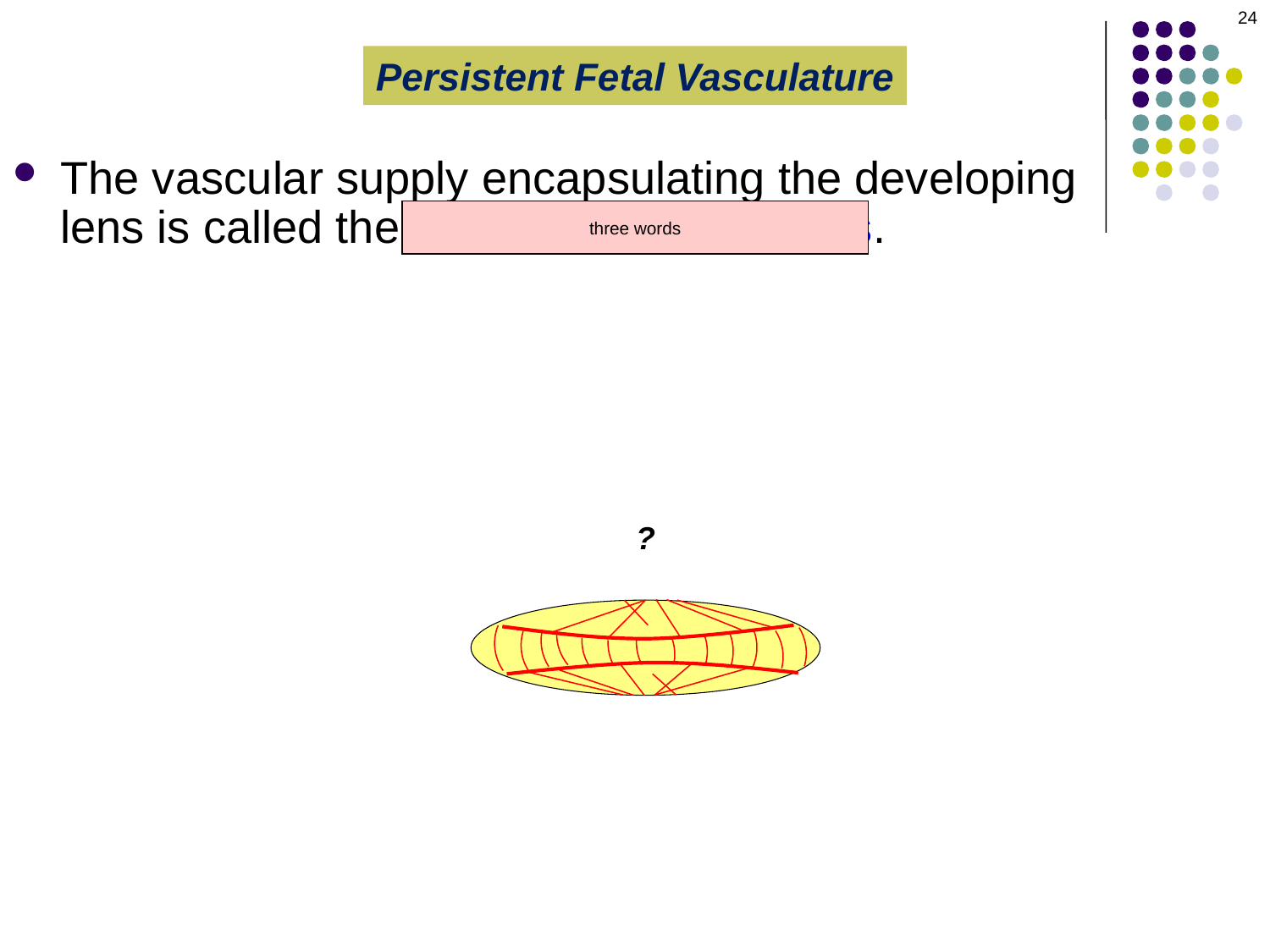

24
Persistent Fetal Vasculature
The vascular supply encapsulating the developing        lens is called the tunica vasculosa lentis.
three words
?